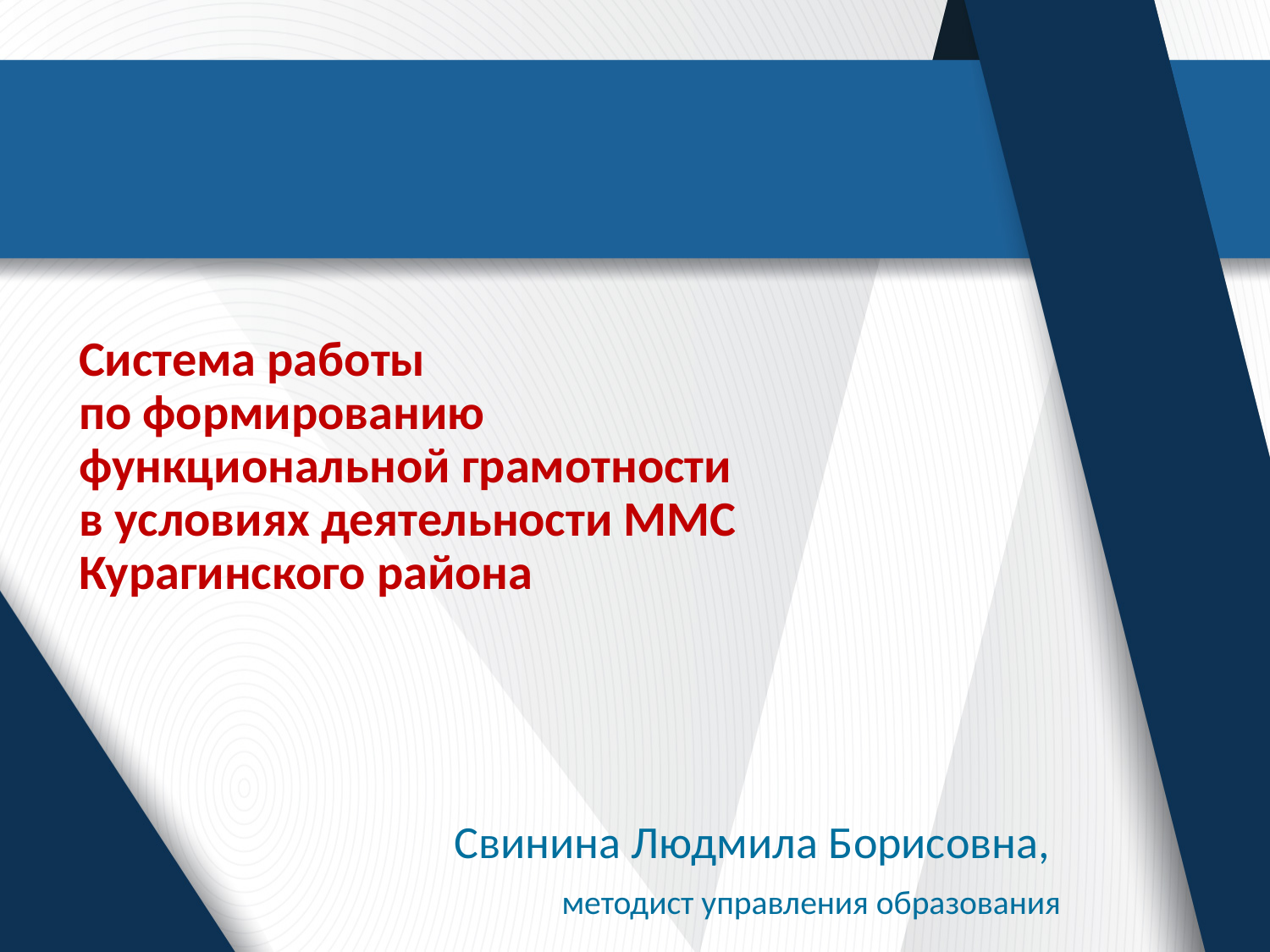

# Система работы по формированию функциональной грамотности в условиях деятельности ММС Курагинского района
Свинина Людмила Борисовна,
методист управления образования